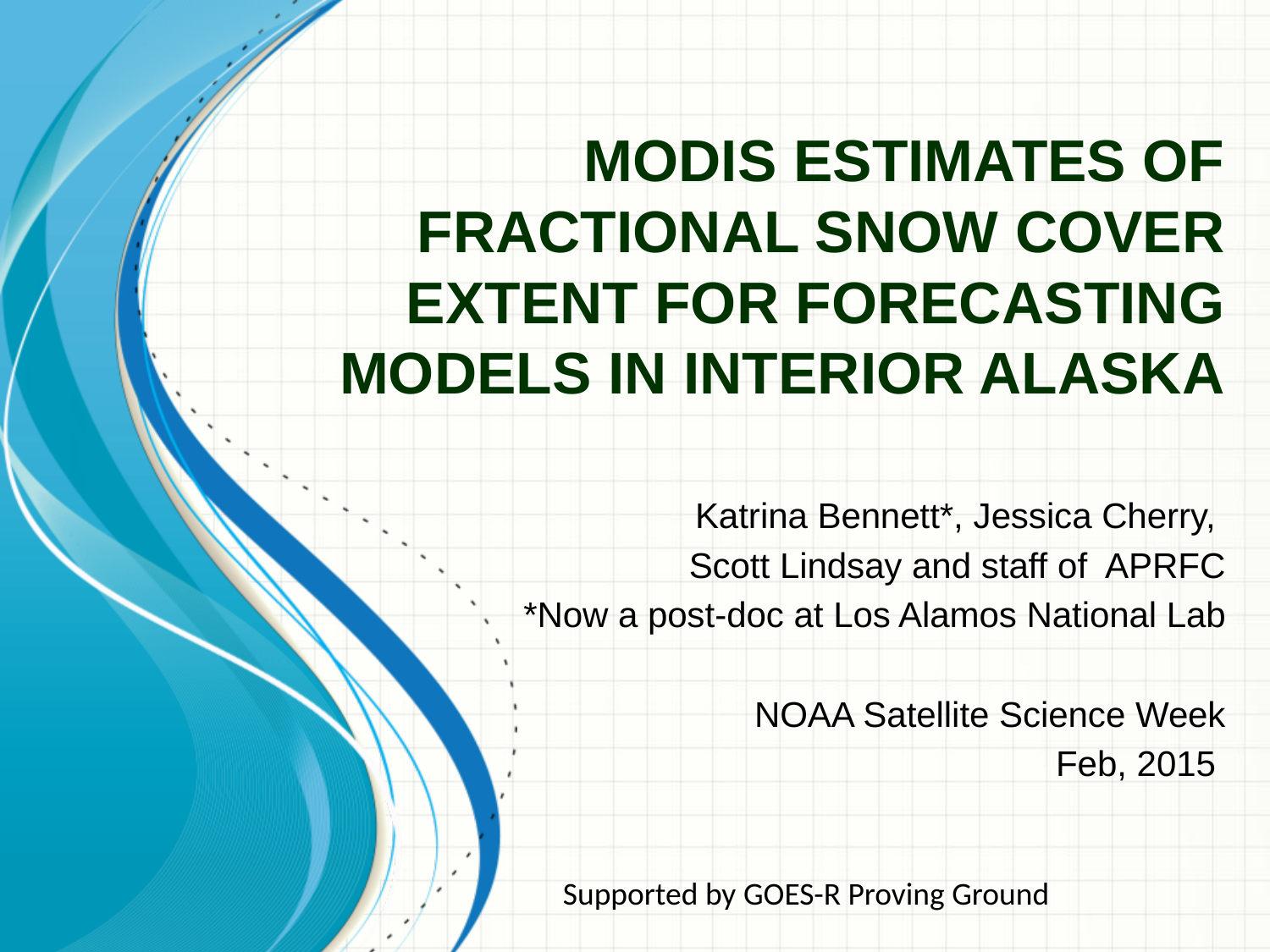

# MODIS Estimates of Fractional Snow Cover Extent for Forecasting Models in Interior Alaska
Katrina Bennett*, Jessica Cherry,
Scott Lindsay and staff of  APRFC
*Now a post-doc at Los Alamos National Lab

NOAA Satellite Science Week
Feb, 2015
Supported by GOES-R Proving Ground